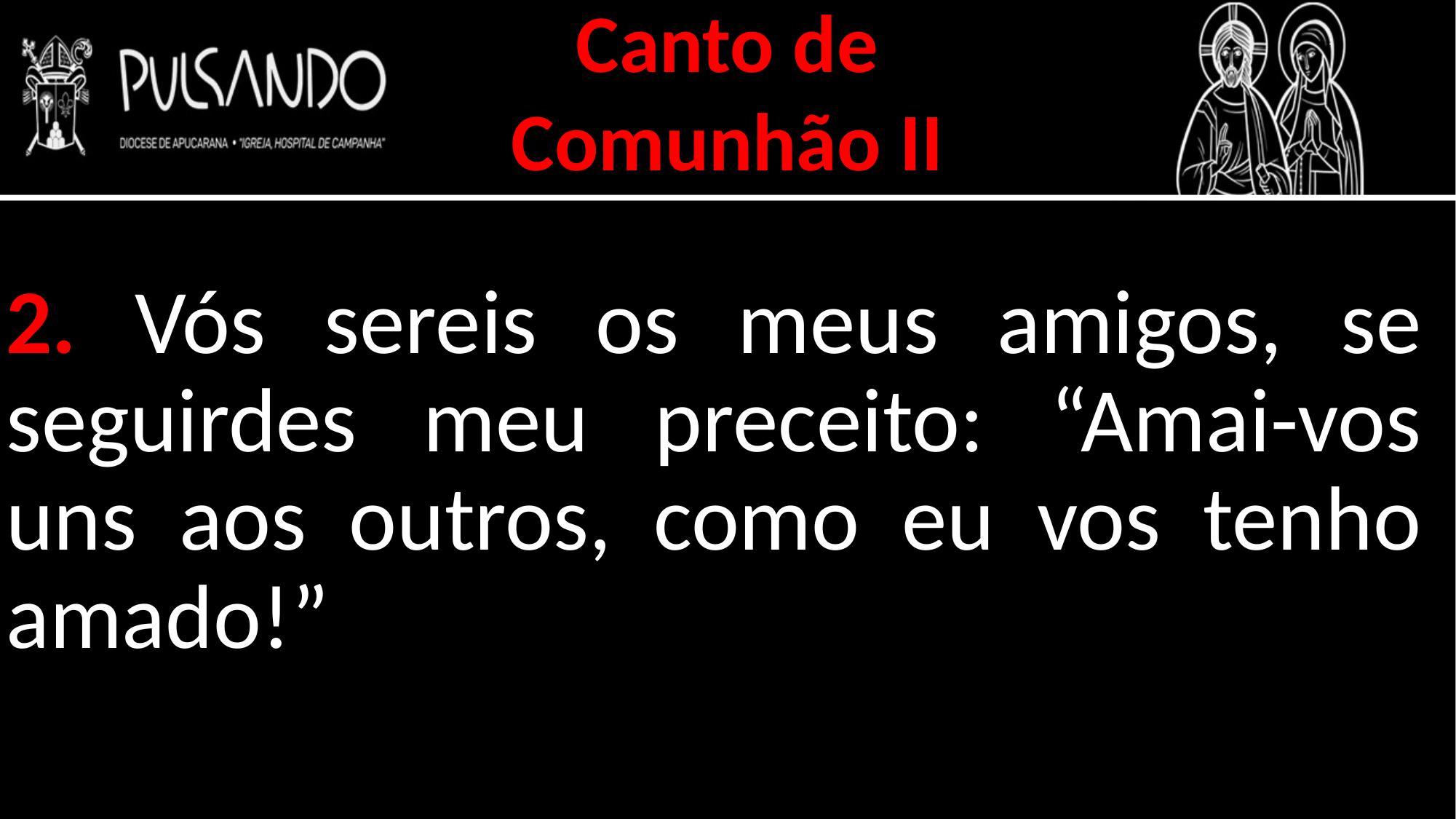

Canto de
Comunhão II
2. Vós sereis os meus amigos, se seguirdes meu preceito: “Amai-vos uns aos outros, como eu vos tenho amado!”